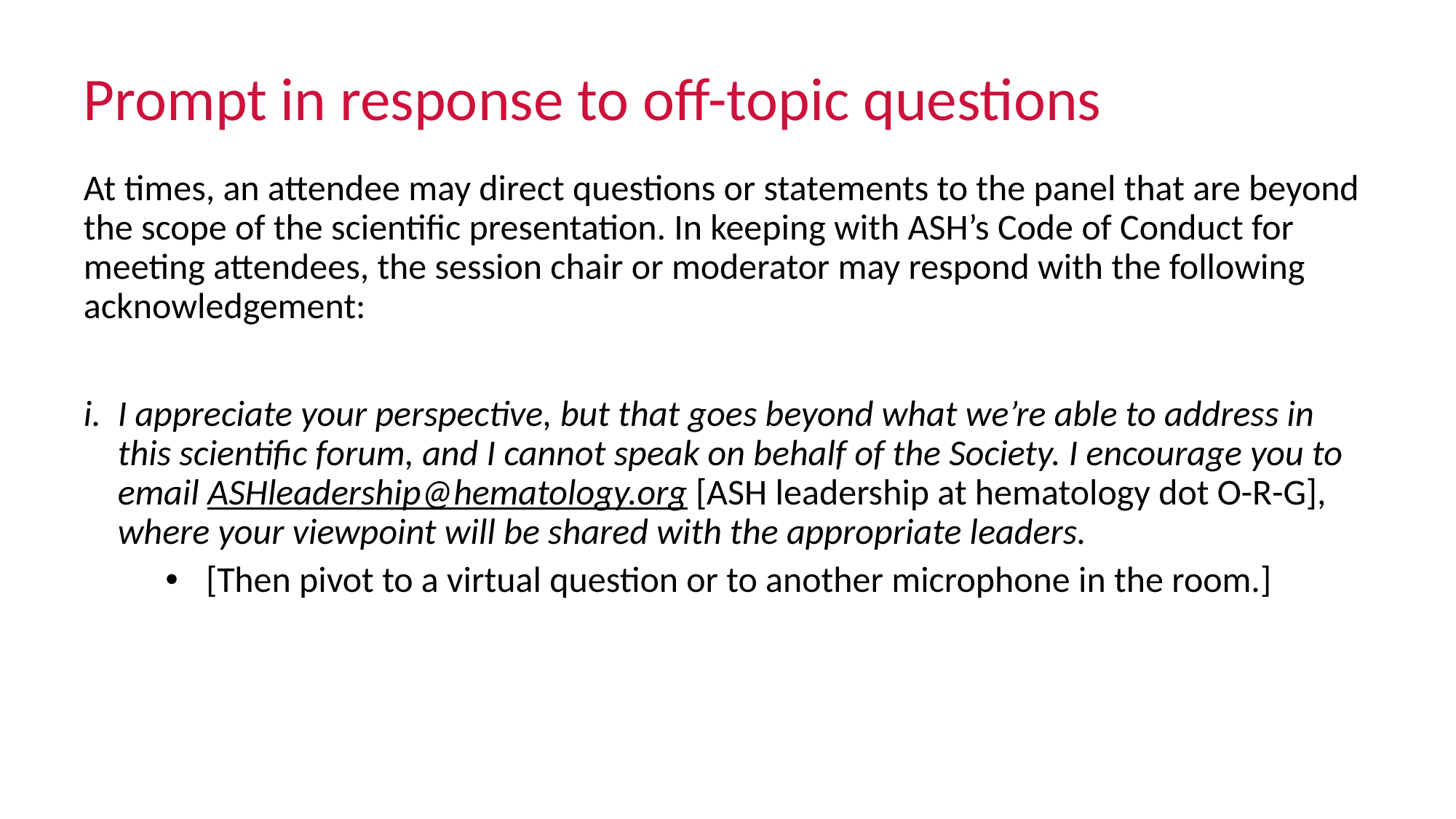

# Prompt in response to off-topic questions
At times, an attendee may direct questions or statements to the panel that are beyond the scope of the scientific presentation. In keeping with ASH’s Code of Conduct for meeting attendees, the session chair or moderator may respond with the following acknowledgement:

I appreciate your perspective, but that goes beyond what we’re able to address in this scientific forum, and I cannot speak on behalf of the Society. I encourage you to email ASHleadership@hematology.org [ASH leadership at hematology dot O-R-G], where your viewpoint will be shared with the appropriate leaders.
[Then pivot to a virtual question or to another microphone in the room.]